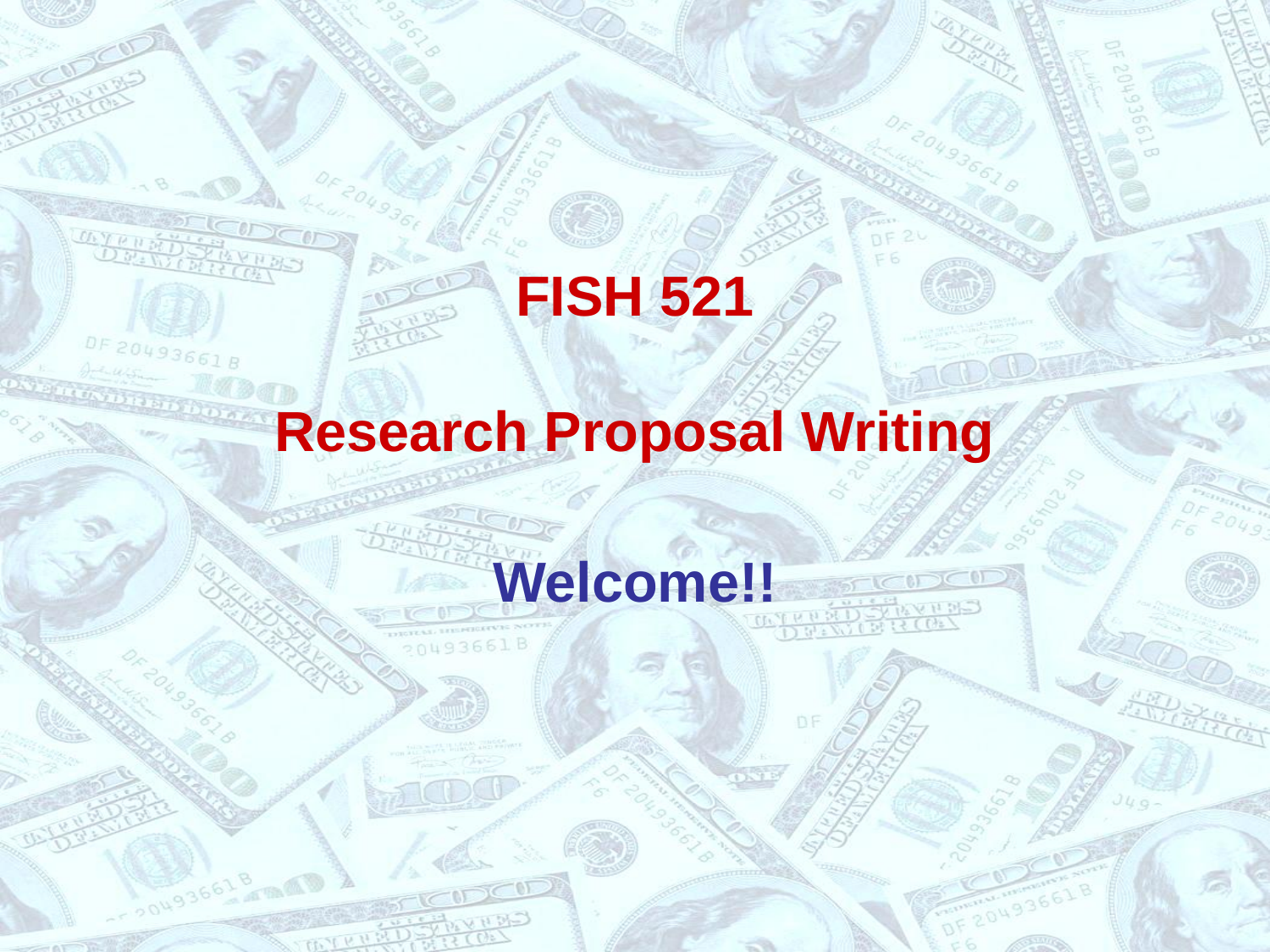

# FISH 521 Research Proposal Writing
Welcome!!